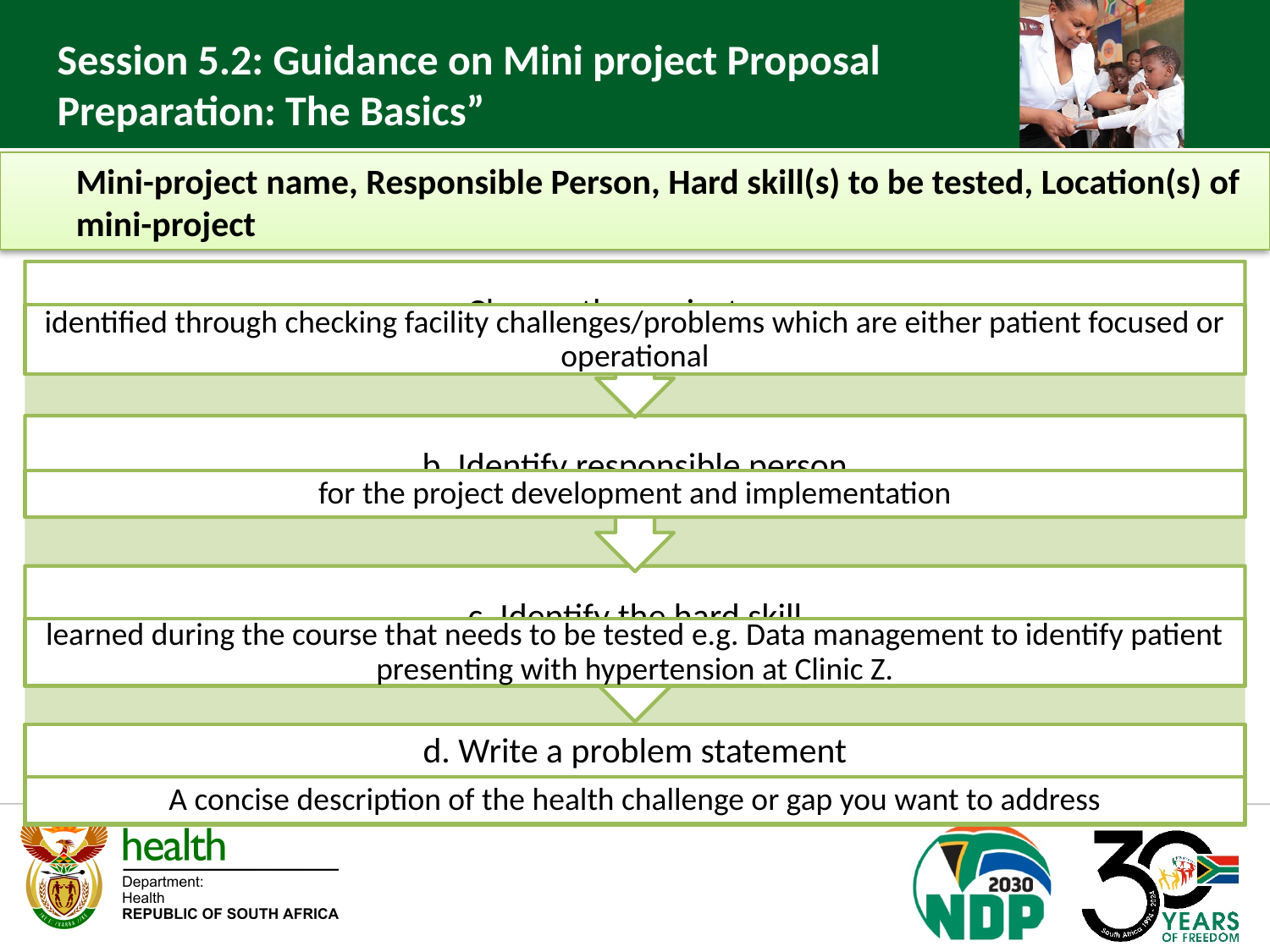

Session 5.2: Guidance on Mini project Proposal Preparation: The Basics”
Mini-project name, Responsible Person, Hard skill(s) to be tested, Location(s) of mini-project
d. Write a problem statement
A concise description of the health challenge or gap you want to address
c. Identify the hard skill
learned during the course that needs to be tested e.g. Data management to identify patient presenting with hypertension at Clinic Z.
b. Identify responsible person
for the project development and implementation
a. Choose the project name
identified through checking facility challenges/problems which are either patient focused or operational